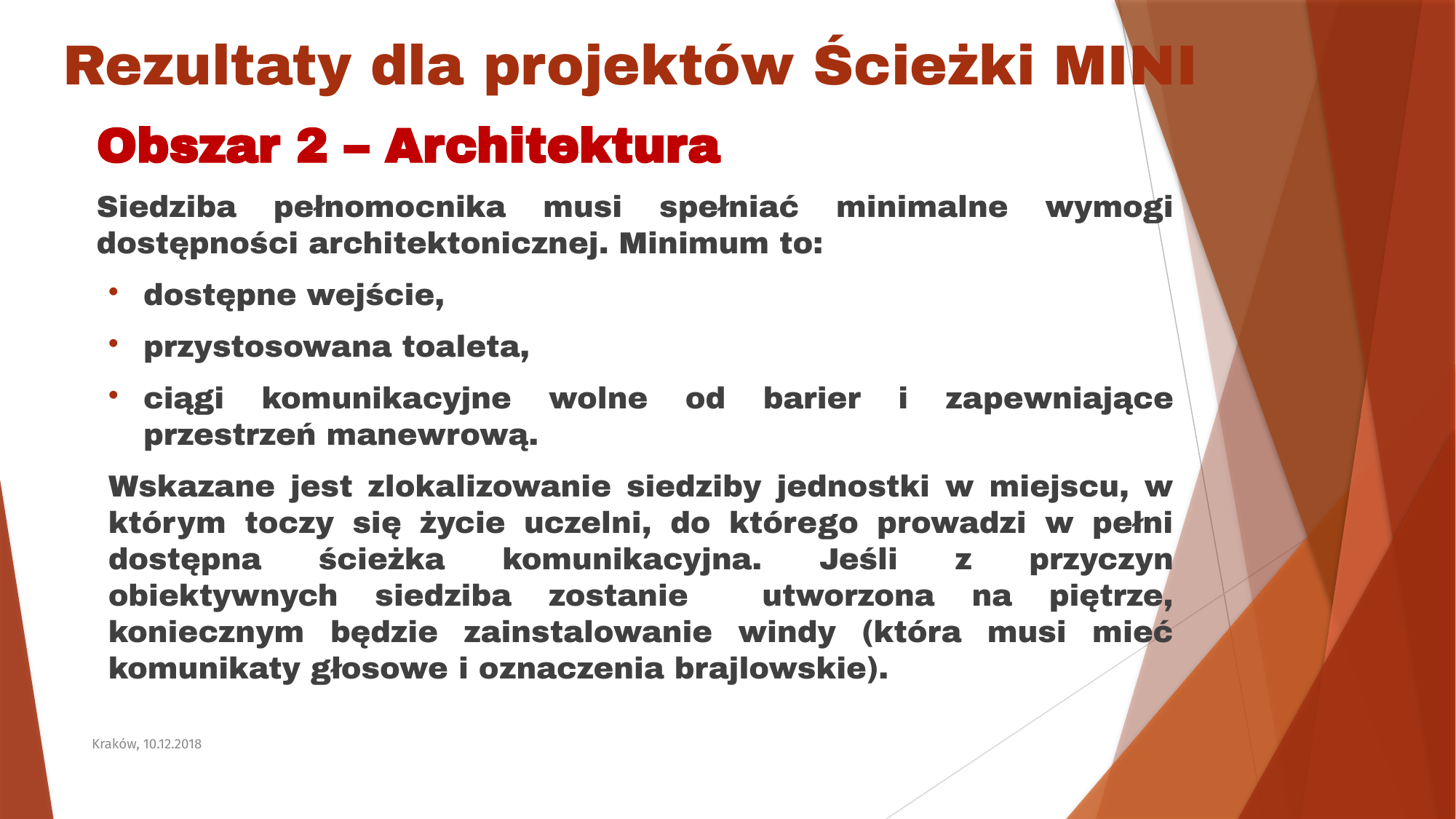

# Rezultaty dla projektów Ścieżki MINI
Obszar 2 – Architektura
Siedziba pełnomocnika musi spełniać minimalne wymogi dostępności architektonicznej. Minimum to:
dostępne wejście,
przystosowana toaleta,
ciągi komunikacyjne wolne od barier i zapewniające przestrzeń manewrową.
Wskazane jest zlokalizowanie siedziby jednostki w miejscu, w którym toczy się życie uczelni, do którego prowadzi w pełni dostępna ścieżka komunikacyjna. Jeśli z przyczyn obiektywnych siedziba zostanie  utworzona na piętrze, koniecznym będzie zainstalowanie windy (która musi mieć komunikaty głosowe i oznaczenia brajlowskie).
Kraków, 10.12.2018